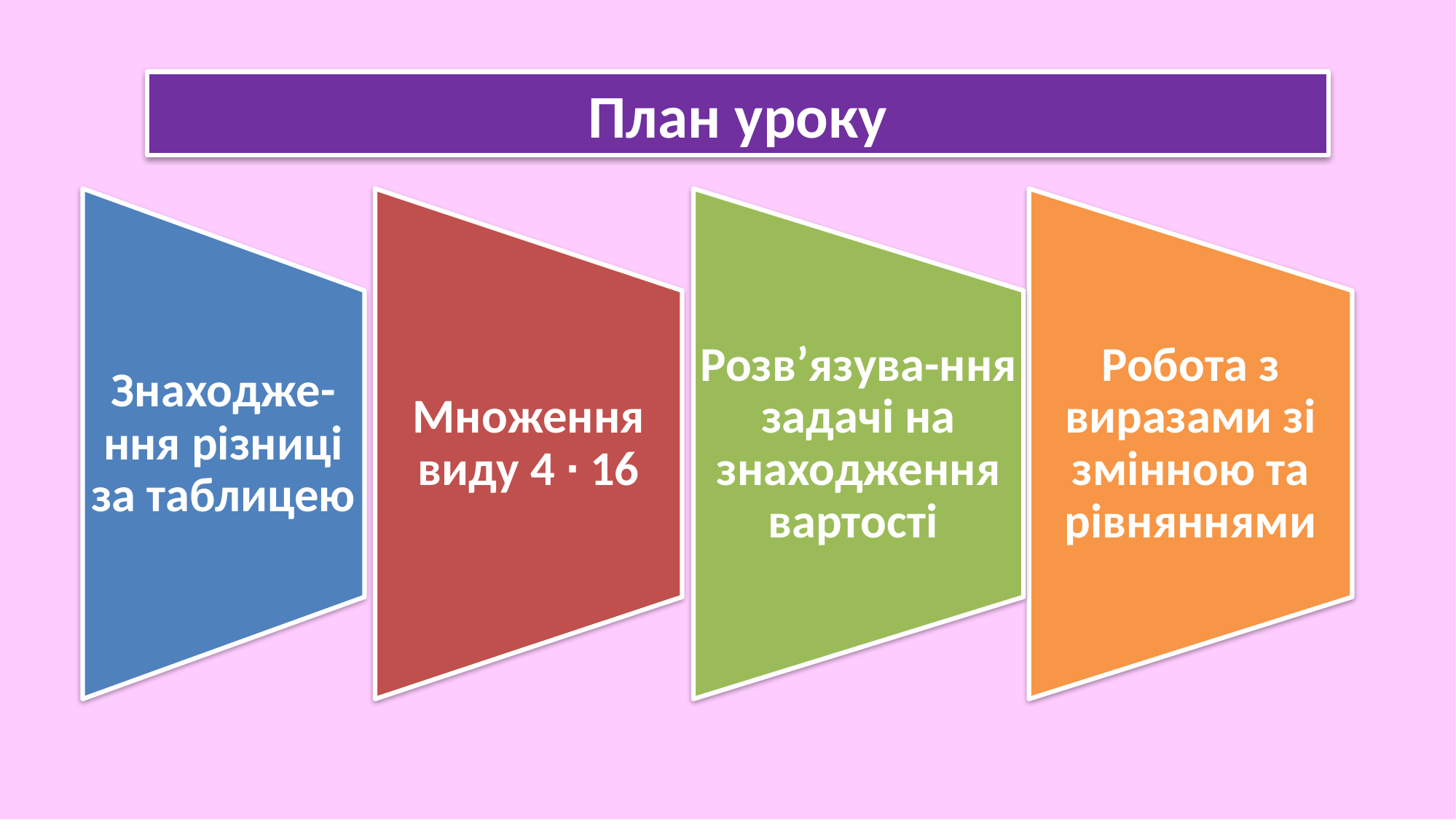

План уроку
Робота з виразами зі змінною та рівняннями
Множення виду 4 ∙ 16
Розв’язува-ння задачі на знаходження вартості
Знаходже-ння різниці за таблицею